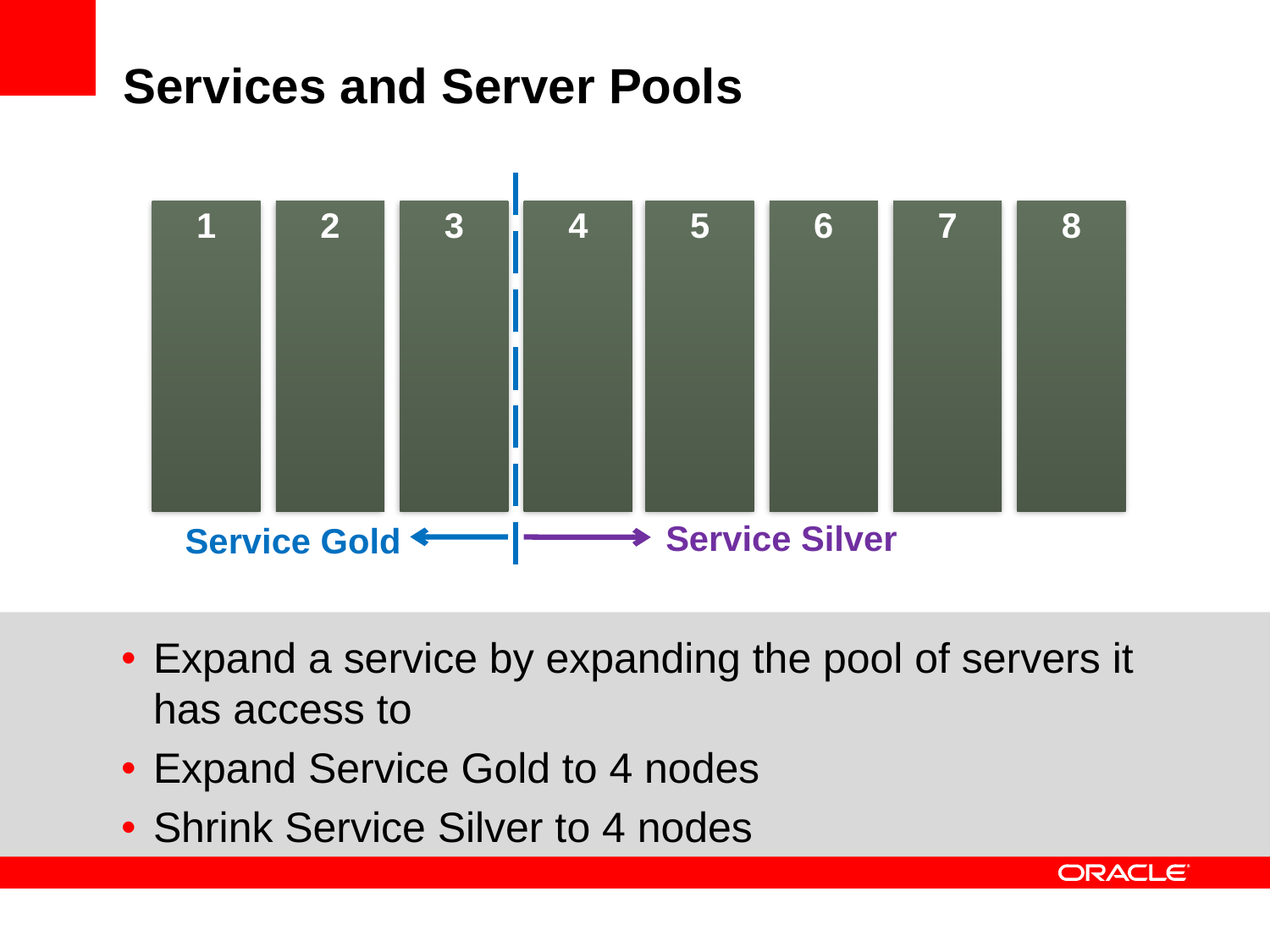

# Services and Server Pools
Service Silver
Service Gold
1
2
3
4
5
6
7
8

Expand a service by expanding the pool of servers it has access to
Expand Service Gold to 4 nodes
Shrink Service Silver to 4 nodes